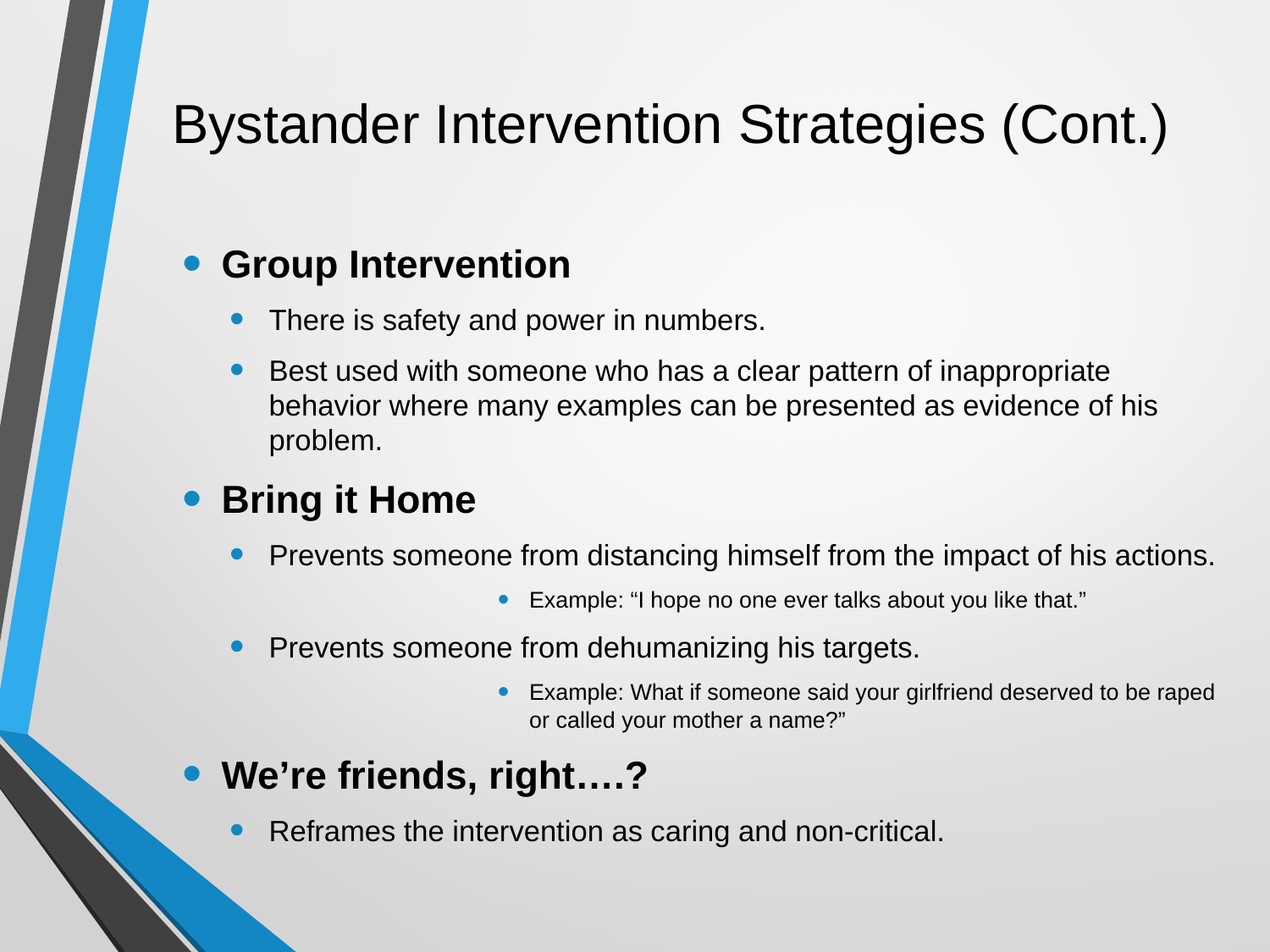

# Bystander Intervention Strategies (Cont.)
Group Intervention
There is safety and power in numbers.
Best used with someone who has a clear pattern of inappropriate behavior where many examples can be presented as evidence of his problem.
Bring it Home
Prevents someone from distancing himself from the impact of his actions.
Example: “I hope no one ever talks about you like that.”
Prevents someone from dehumanizing his targets.
Example: What if someone said your girlfriend deserved to be raped or called your mother a name?”
We’re friends, right….?
Reframes the intervention as caring and non-critical.